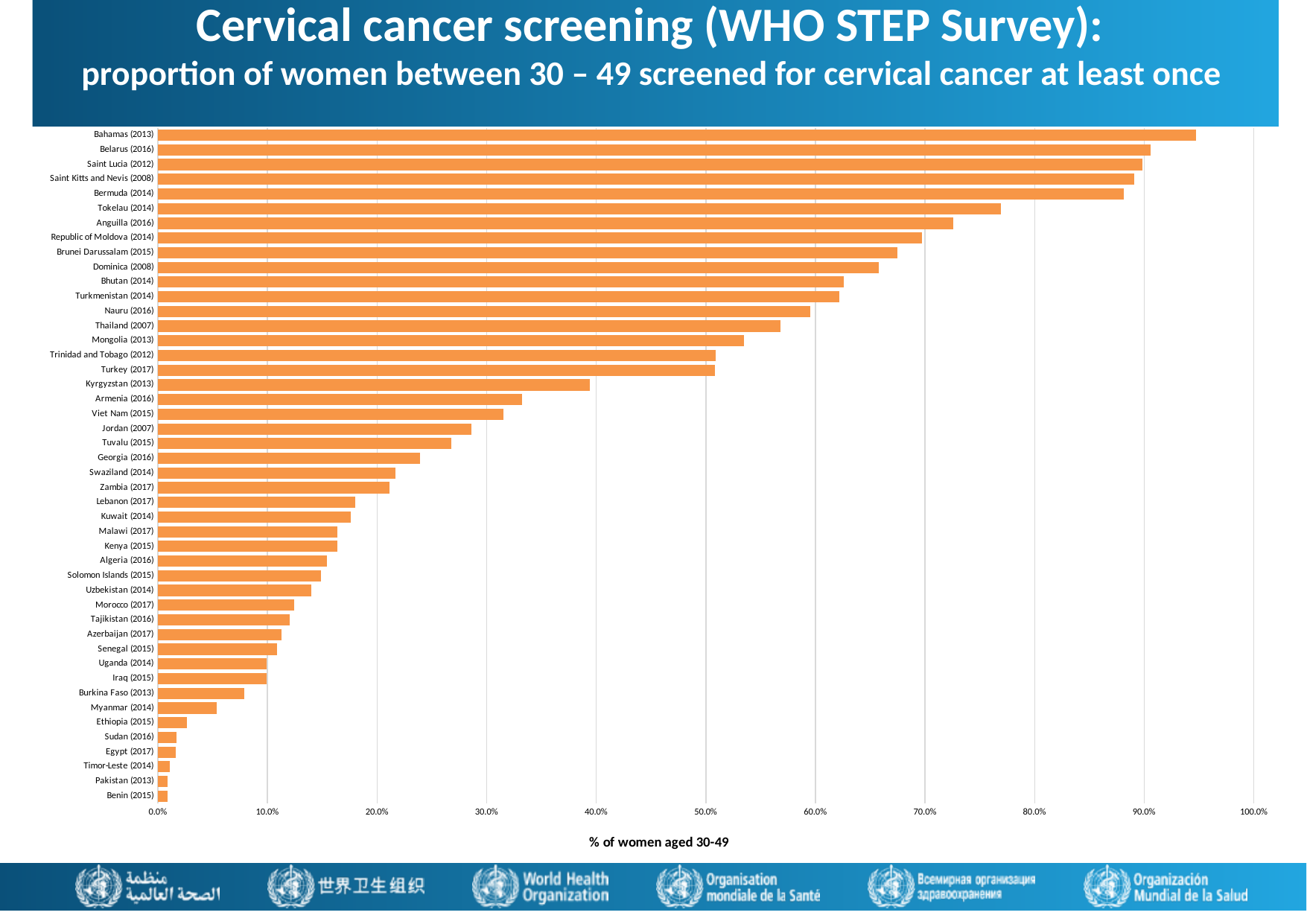

# Cervical cancer screening (WHO STEP Survey): proportion of women between 30 – 49 screened for cervical cancer at least once

### Chart

| Category |  |
|---|---|
| Benin (2015) | 0.009 |
| Pakistan (2013) | 0.009 |
| Timor-Leste (2014) | 0.011 |
| Egypt (2017) | 0.016 |
| Sudan (2016) | 0.017 |
| Ethiopia (2015) | 0.0265 |
| Myanmar (2014) | 0.054 |
| Burkina Faso (2013) | 0.079 |
| Iraq (2015) | 0.099 |
| Uganda (2014) | 0.099 |
| Senegal (2015) | 0.109 |
| Azerbaijan (2017) | 0.113 |
| Tajikistan (2016) | 0.12 |
| Morocco (2017) | 0.124 |
| Uzbekistan (2014) | 0.14 |
| Solomon Islands (2015) | 0.149 |
| Algeria (2016) | 0.154 |
| Kenya (2015) | 0.164 |
| Malawi (2017) | 0.164 |
| Kuwait (2014) | 0.176 |
| Lebanon (2017) | 0.18 |
| Zambia (2017) | 0.211 |
| Swaziland (2014) | 0.217 |
| Georgia (2016) | 0.239 |
| Tuvalu (2015) | 0.268 |
| Jordan (2007) | 0.286 |
| Viet Nam (2015) | 0.315 |
| Armenia (2016) | 0.332 |
| Kyrgyzstan (2013) | 0.394 |
| Turkey (2017) | 0.508 |
| Trinidad and Tobago (2012) | 0.509 |
| Mongolia (2013) | 0.535 |
| Thailand (2007) | 0.568 |
| Nauru (2016) | 0.595 |
| Turkmenistan (2014) | 0.622 |
| Bhutan (2014) | 0.626 |
| Dominica (2008) | 0.658 |
| Brunei Darussalam (2015) | 0.675 |
| Republic of Moldova (2014) | 0.697 |
| Anguilla (2016) | 0.726 |
| Tokelau (2014) | 0.769 |
| Bermuda (2014) | 0.881 |
| Saint Kitts and Nevis (2008) | 0.891 |
| Saint Lucia (2012) | 0.898 |
| Belarus (2016) | 0.906 |
| Bahamas (2013) | 0.947 |